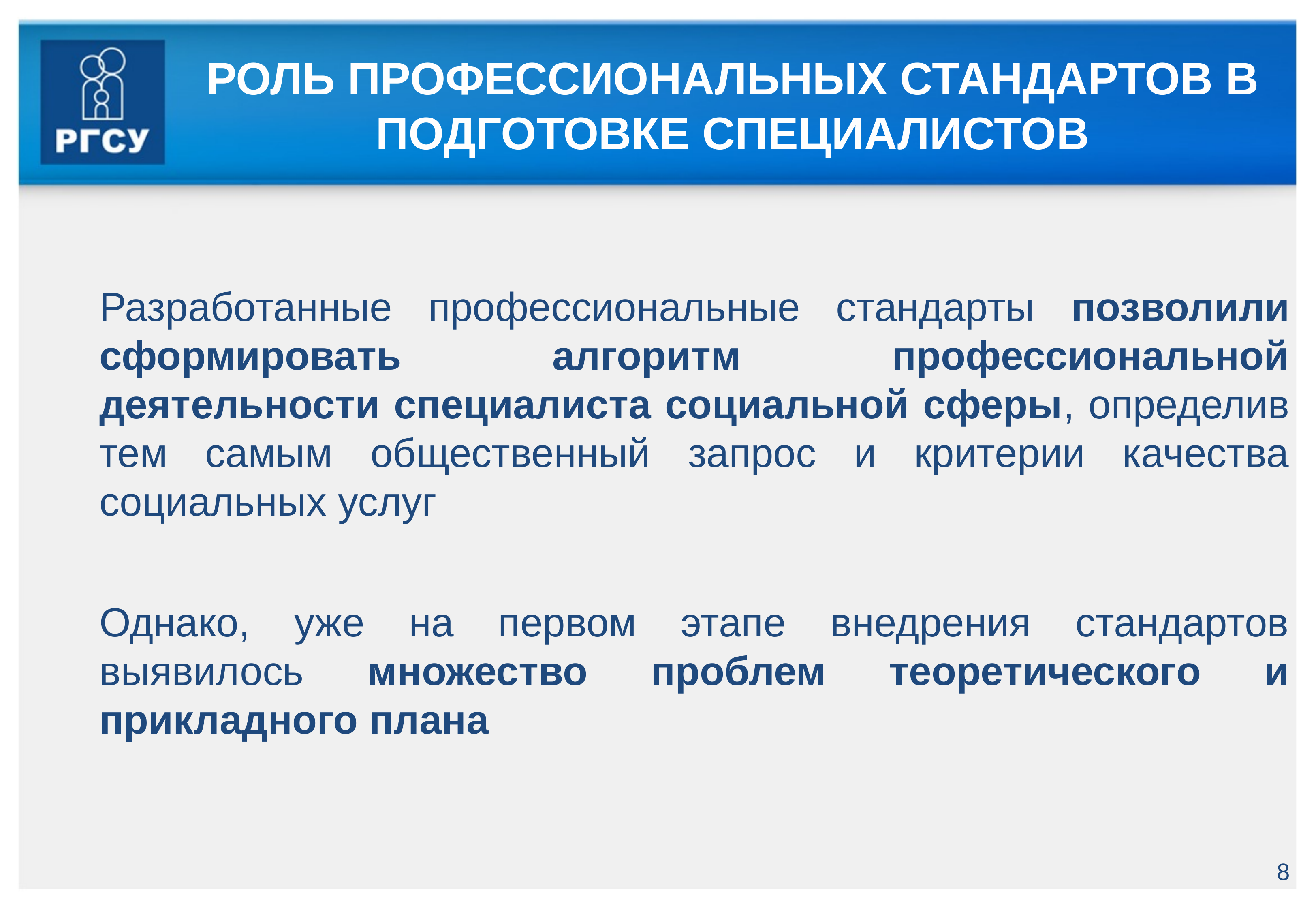

# РОЛЬ ПРОФЕССИОНАЛЬНЫХ СТАНДАРТОВ В ПОДГОТОВКЕ СПЕЦИАЛИСТОВ
Разработанные профессиональные стандарты позволили сформировать алгоритм профессиональной деятельности специалиста социальной сферы, определив тем самым общественный запрос и критерии качества социальных услуг

Однако, уже на первом этапе внедрения стандартов выявилось множество проблем теоретического и прикладного плана
8